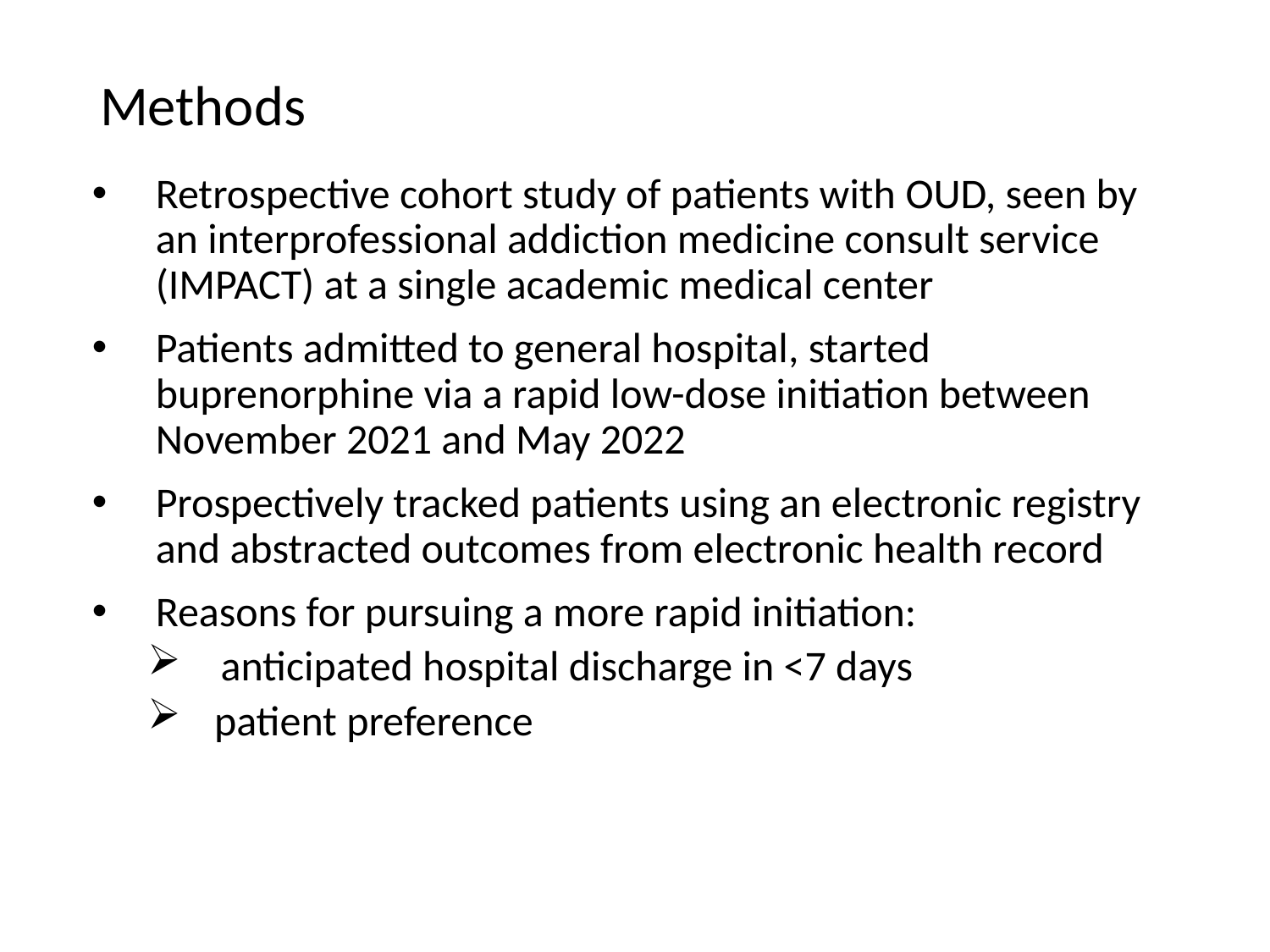

# Methods
Retrospective cohort study of patients with OUD, seen by an interprofessional addiction medicine consult service (IMPACT) at a single academic medical center
Patients admitted to general hospital, started buprenorphine via a rapid low-dose initiation between November 2021 and May 2022
Prospectively tracked patients using an electronic registry and abstracted outcomes from electronic health record
Reasons for pursuing a more rapid initiation:
 anticipated hospital discharge in <7 days
  patient preference